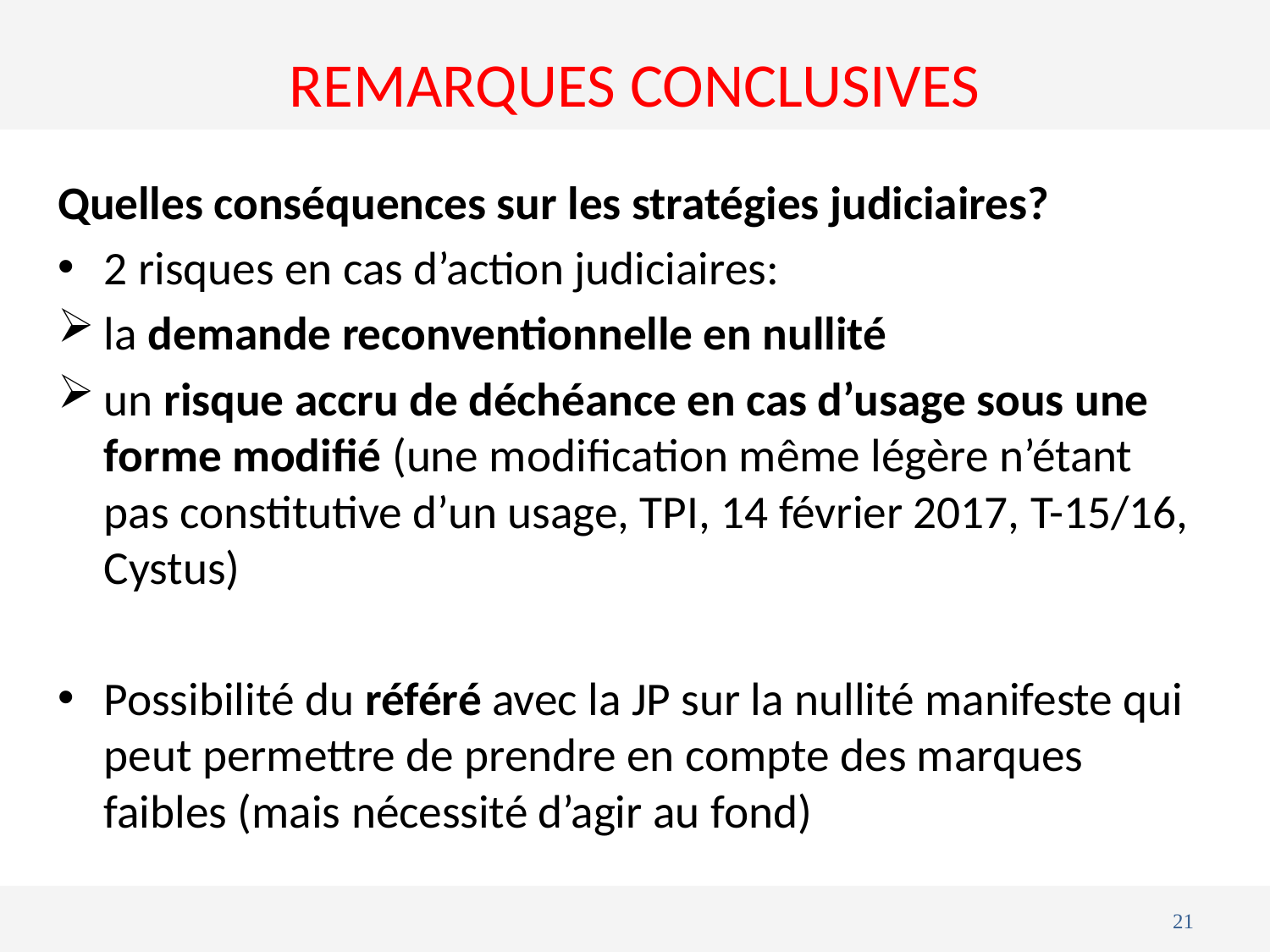

# REMARQUES CONCLUSIVES
Quelles conséquences sur les stratégies judiciaires?
2 risques en cas d’action judiciaires:
la demande reconventionnelle en nullité
un risque accru de déchéance en cas d’usage sous une forme modifié (une modification même légère n’étant pas constitutive d’un usage, TPI, 14 février 2017, T-15/16, Cystus)

Possibilité du référé avec la JP sur la nullité manifeste qui peut permettre de prendre en compte des marques faibles (mais nécessité d’agir au fond)

21